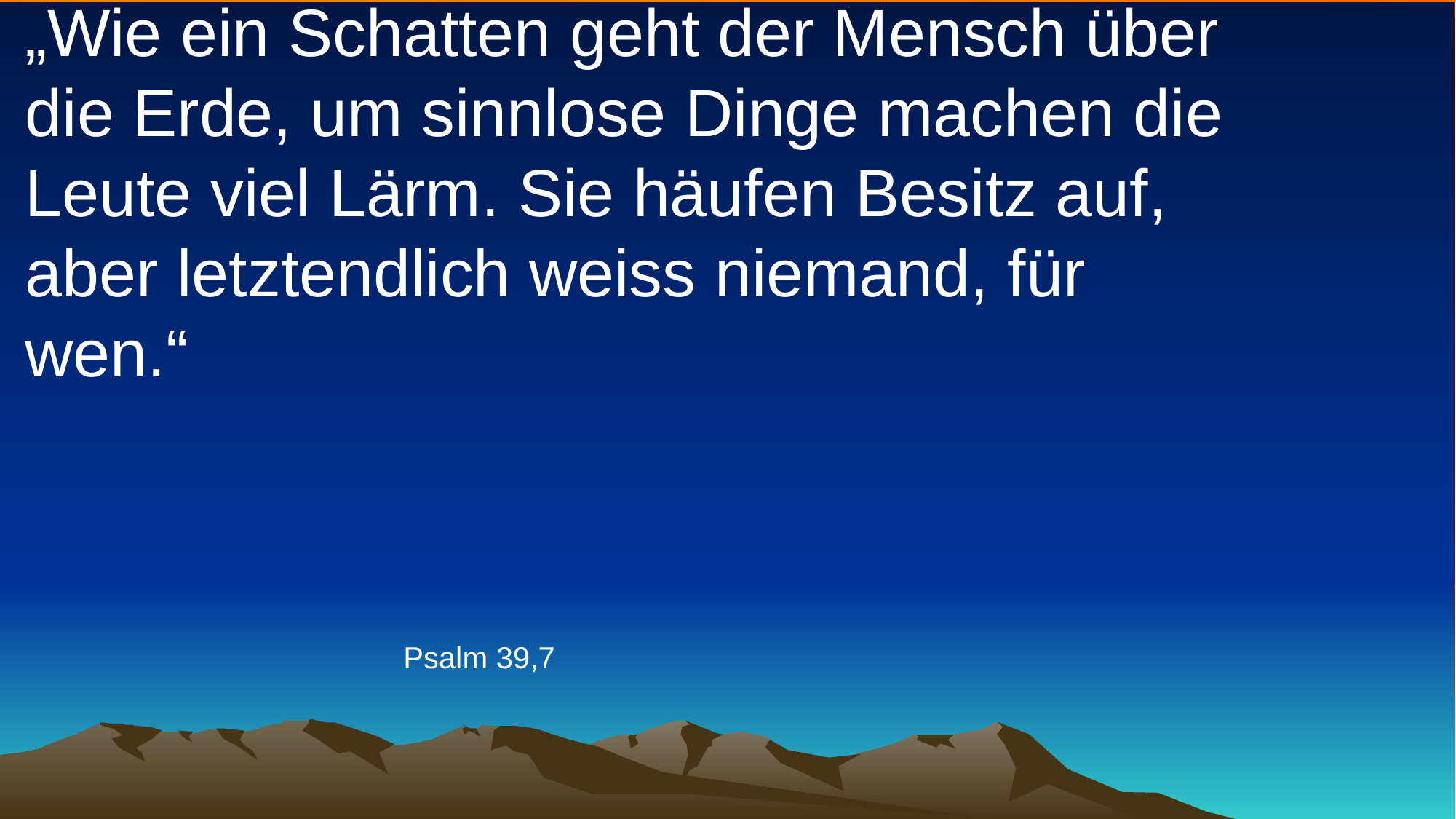

# „Wie ein Schatten geht der Mensch über die Erde, um sinnlose Dinge machen die Leute viel Lärm. Sie häufen Besitz auf, aber letztendlich weiss niemand, für wen.“
Psalm 39,7